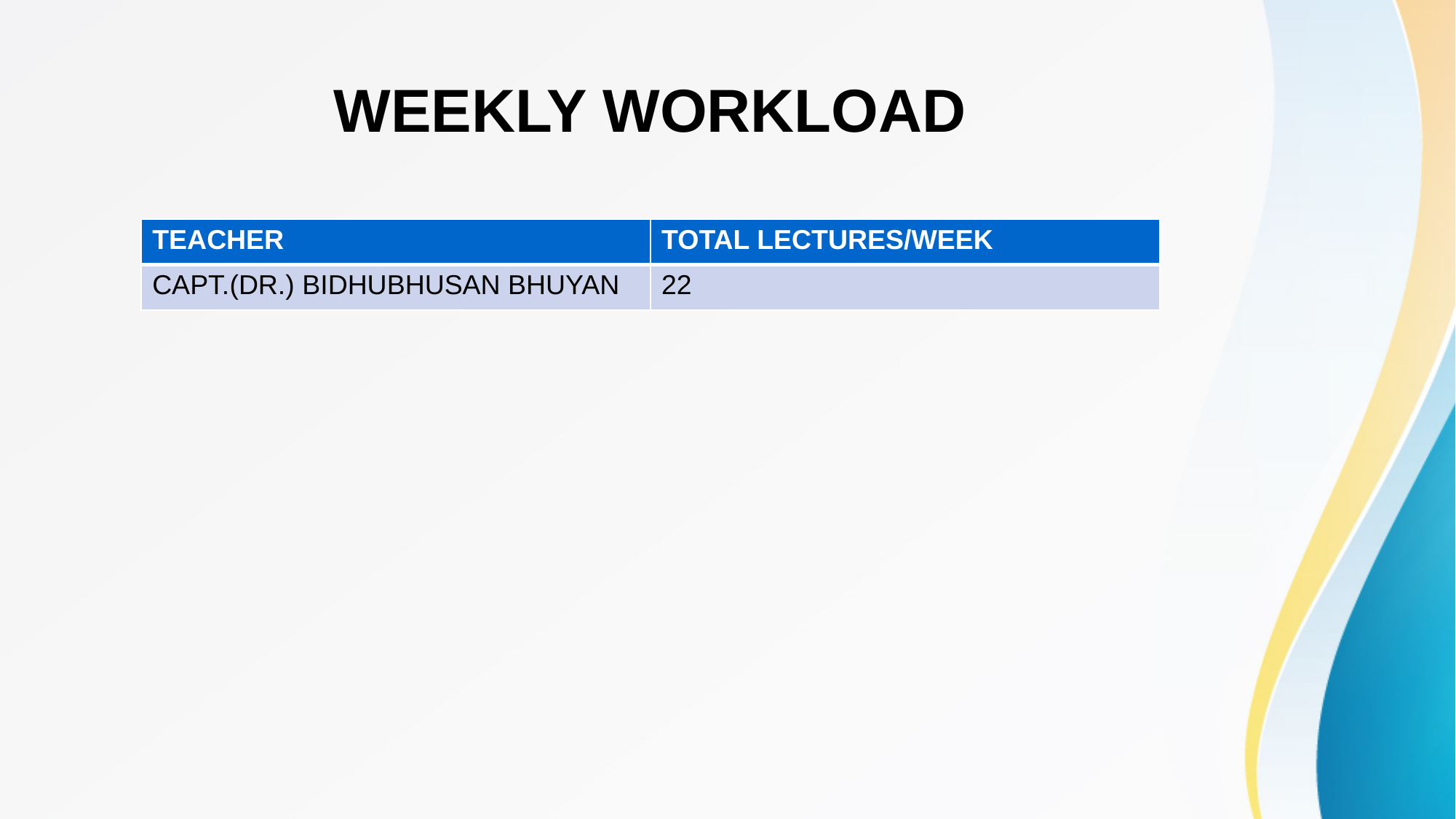

# WEEKLY WORKLOAD
| TEACHER | TOTAL LECTURES/WEEK |
| --- | --- |
| CAPT.(DR.) BIDHUBHUSAN BHUYAN | 22 |